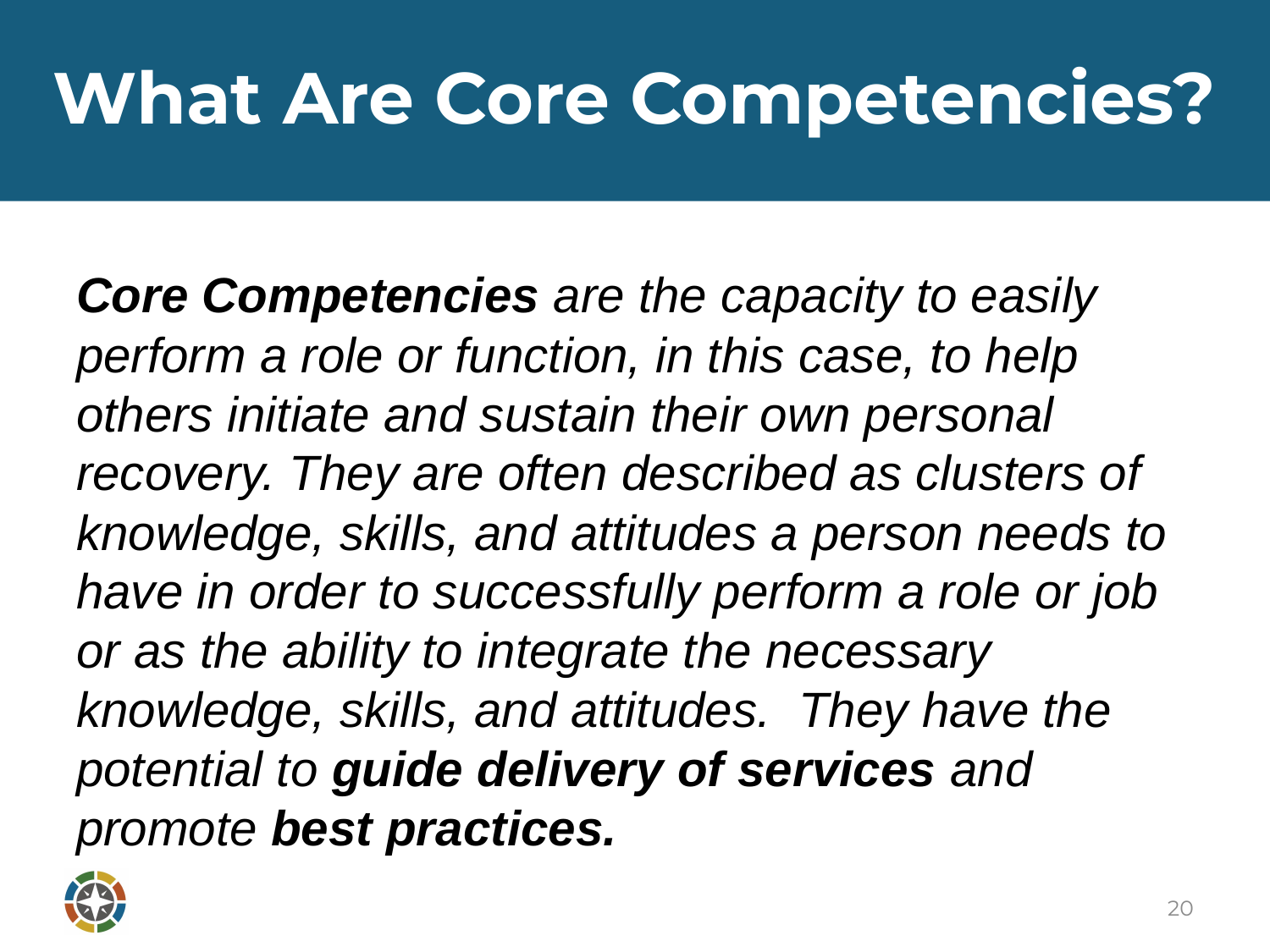

# What Are Core Competencies?
Core Competencies are the capacity to easily perform a role or function, in this case, to help others initiate and sustain their own personal recovery. They are often described as clusters of knowledge, skills, and attitudes a person needs to have in order to successfully perform a role or job or as the ability to integrate the necessary knowledge, skills, and attitudes.  They have the potential to guide delivery of services and promote best practices.
20